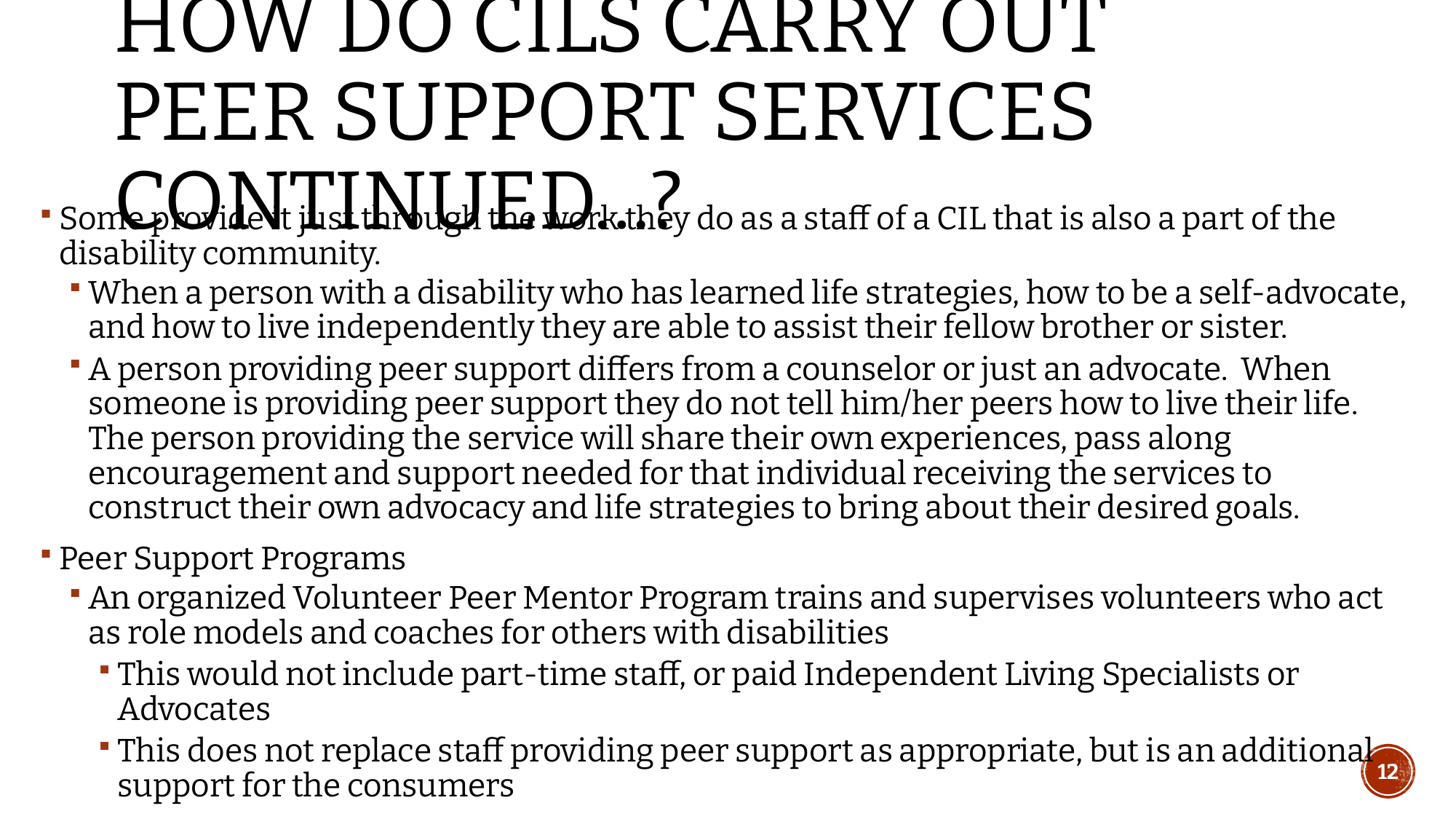

# How do CILs carry out peer support services continued…?
Some provide it just through the work they do as a staff of a CIL that is also a part of the disability community.
When a person with a disability who has learned life strategies, how to be a self-advocate, and how to live independently they are able to assist their fellow brother or sister.
A person providing peer support differs from a counselor or just an advocate.  When someone is providing peer support they do not tell him/her peers how to live their life.  The person providing the service will share their own experiences, pass along encouragement and support needed for that individual receiving the services to construct their own advocacy and life strategies to bring about their desired goals.
Peer Support Programs
An organized Volunteer Peer Mentor Program trains and supervises volunteers who act as role models and coaches for others with disabilities
This would not include part-time staff, or paid Independent Living Specialists or Advocates
This does not replace staff providing peer support as appropriate, but is an additional support for the consumers

12